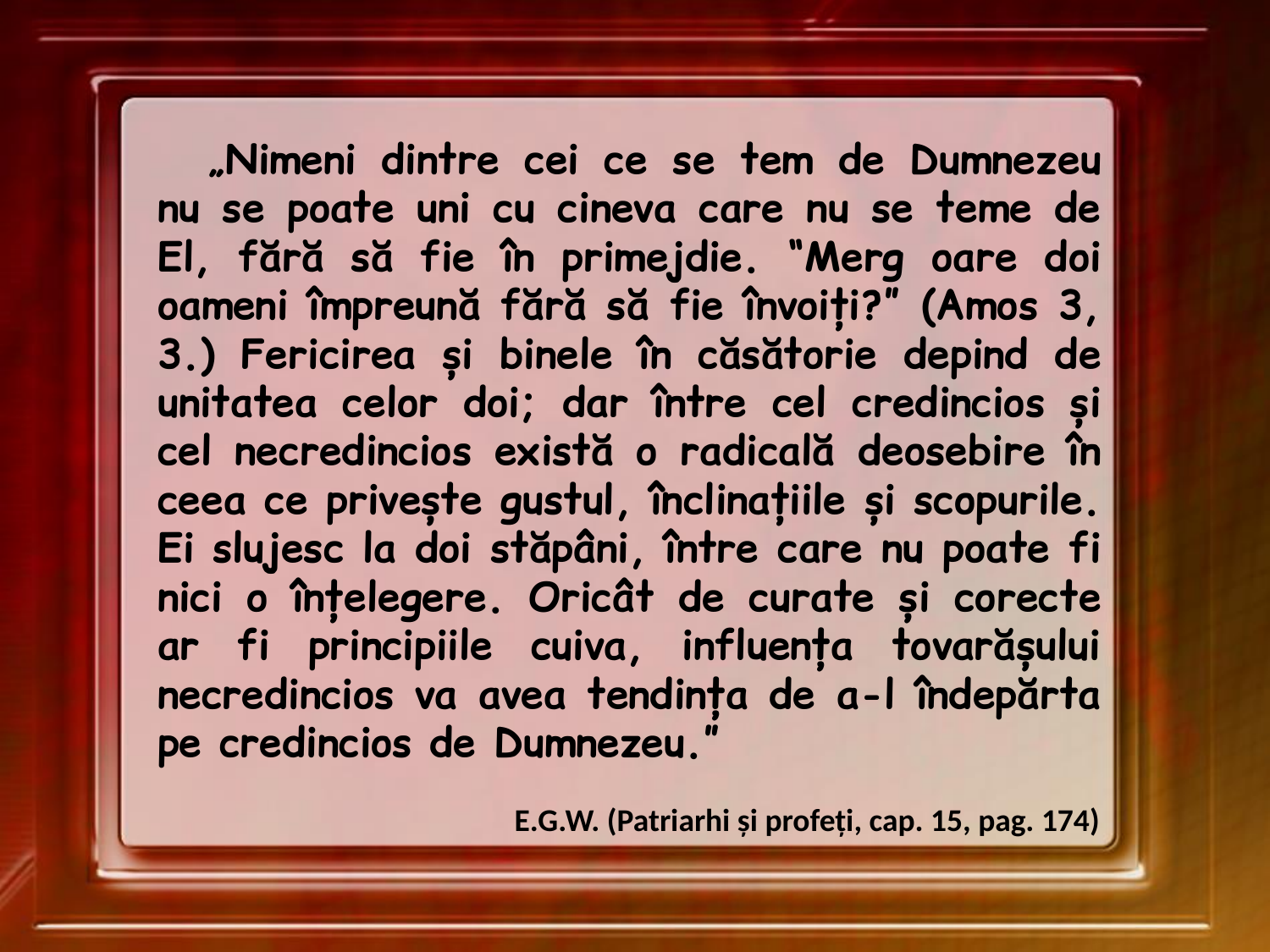

„Nimeni dintre cei ce se tem de Dumnezeu nu se poate uni cu cineva care nu se teme de El, fără să fie în primejdie. “Merg oare doi oameni împreună fără să fie învoiţi?” (Amos 3, 3.) Fericirea şi binele în căsătorie depind de unitatea celor doi; dar între cel credincios şi cel necredincios există o radicală deosebire în ceea ce priveşte gustul, înclinaţiile şi scopurile. Ei slujesc la doi stăpâni, între care nu poate fi nici o înţelegere. Oricât de curate şi corecte ar fi principiile cuiva, influenţa tovarăşului necredincios va avea tendinţa de a-l îndepărta pe credincios de Dumnezeu.”
E.G.W. (Patriarhi şi profeţi, cap. 15, pag. 174)